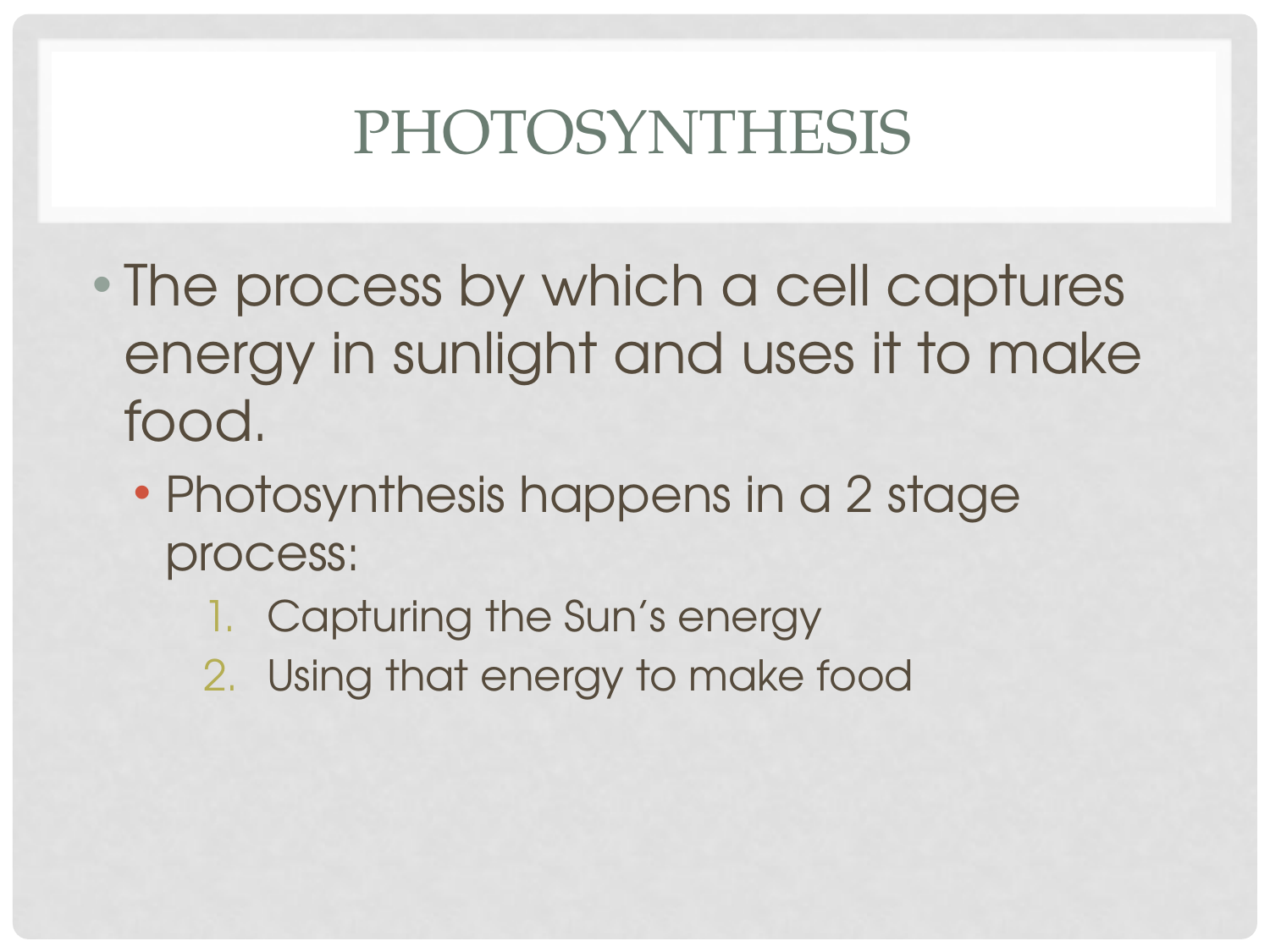

# Photosynthesis
The process by which a cell captures energy in sunlight and uses it to make food.
Photosynthesis happens in a 2 stage process:
Capturing the Sun’s energy
Using that energy to make food